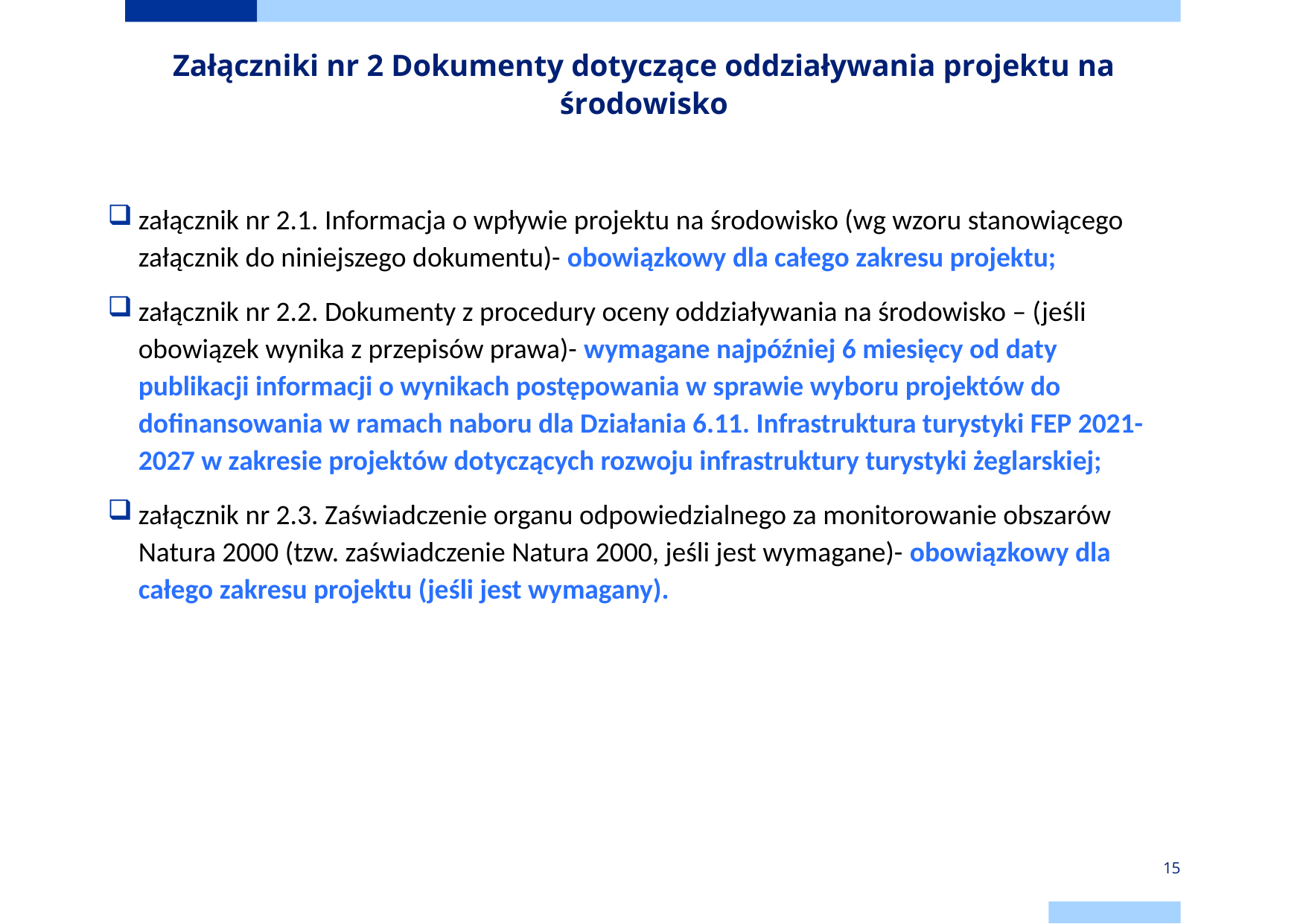

# Załączniki nr 2 Dokumenty dotyczące oddziaływania projektu na środowisko
załącznik nr 2.1. Informacja o wpływie projektu na środowisko (wg wzoru stanowiącego załącznik do niniejszego dokumentu)- obowiązkowy dla całego zakresu projektu;
załącznik nr 2.2. Dokumenty z procedury oceny oddziaływania na środowisko – (jeśli obowiązek wynika z przepisów prawa)- wymagane najpóźniej 6 miesięcy od daty publikacji informacji o wynikach postępowania w sprawie wyboru projektów do dofinansowania w ramach naboru dla Działania 6.11. Infrastruktura turystyki FEP 2021-2027 w zakresie projektów dotyczących rozwoju infrastruktury turystyki żeglarskiej;
załącznik nr 2.3. Zaświadczenie organu odpowiedzialnego za monitorowanie obszarów Natura 2000 (tzw. zaświadczenie Natura 2000, jeśli jest wymagane)- obowiązkowy dla całego zakresu projektu (jeśli jest wymagany).

15